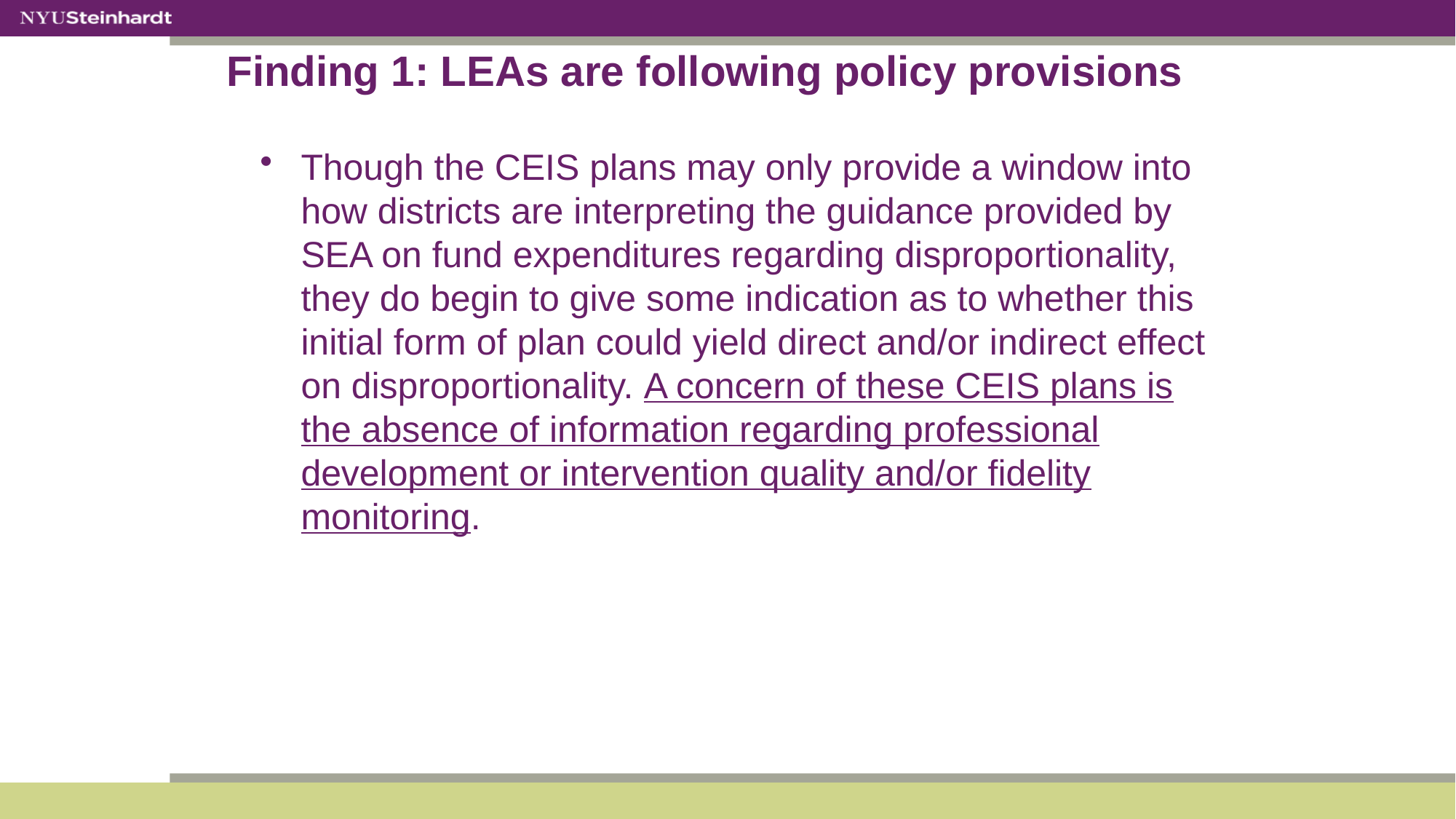

# Finding 1: LEAs are following policy provisions
Though the CEIS plans may only provide a window into how districts are interpreting the guidance provided by SEA on fund expenditures regarding disproportionality, they do begin to give some indication as to whether this initial form of plan could yield direct and/or indirect effect on disproportionality. A concern of these CEIS plans is the absence of information regarding professional development or intervention quality and/or fidelity monitoring.